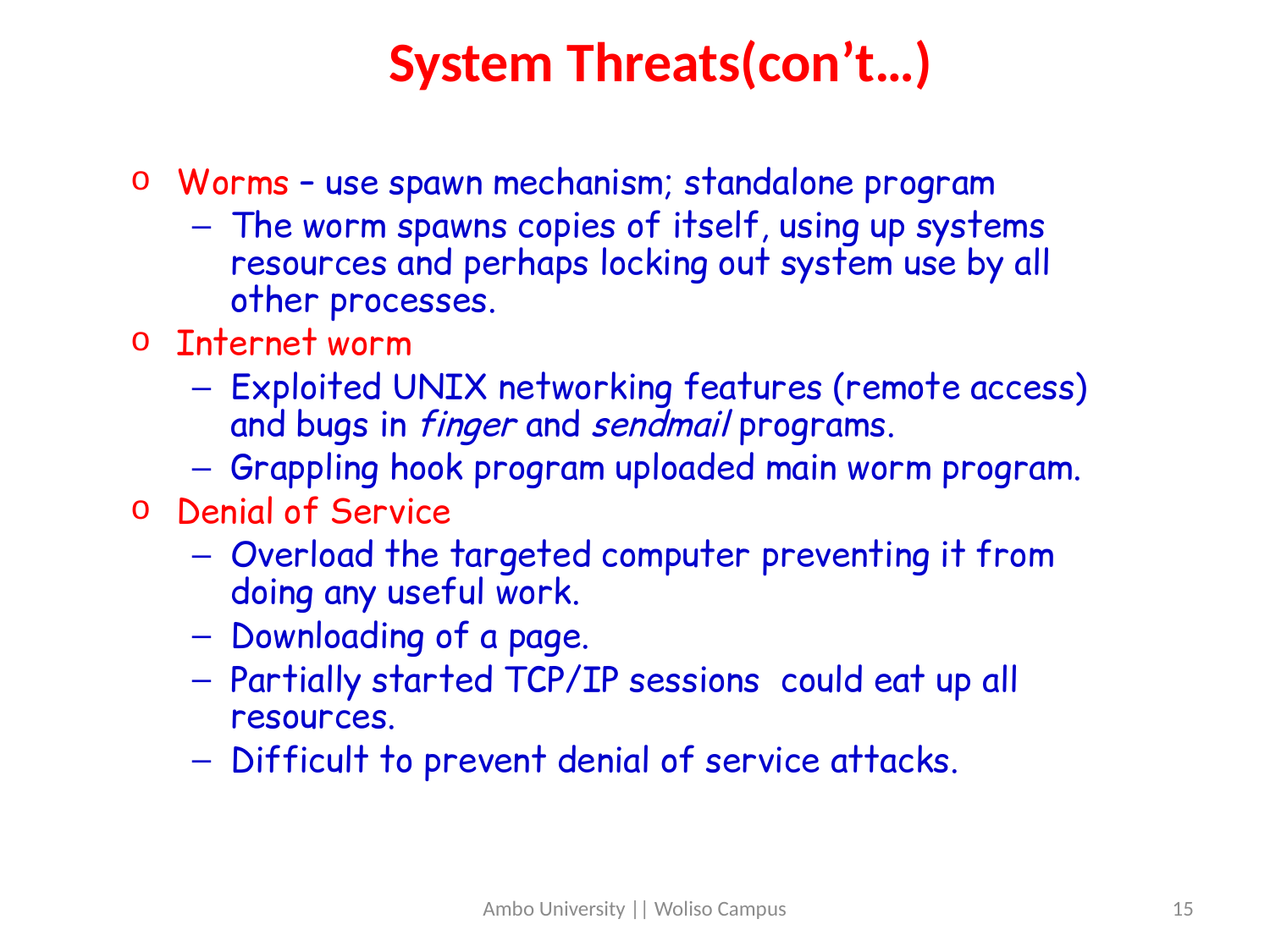

# System Threats(con’t…)
Worms – use spawn mechanism; standalone program
The worm spawns copies of itself, using up systems resources and perhaps locking out system use by all other processes.
Internet worm
Exploited UNIX networking features (remote access) and bugs in finger and sendmail programs.
Grappling hook program uploaded main worm program.
Denial of Service
Overload the targeted computer preventing it from doing any useful work.
Downloading of a page.
Partially started TCP/IP sessions  could eat up all resources.
Difficult to prevent denial of service attacks.
Ambo University || Woliso Campus
15